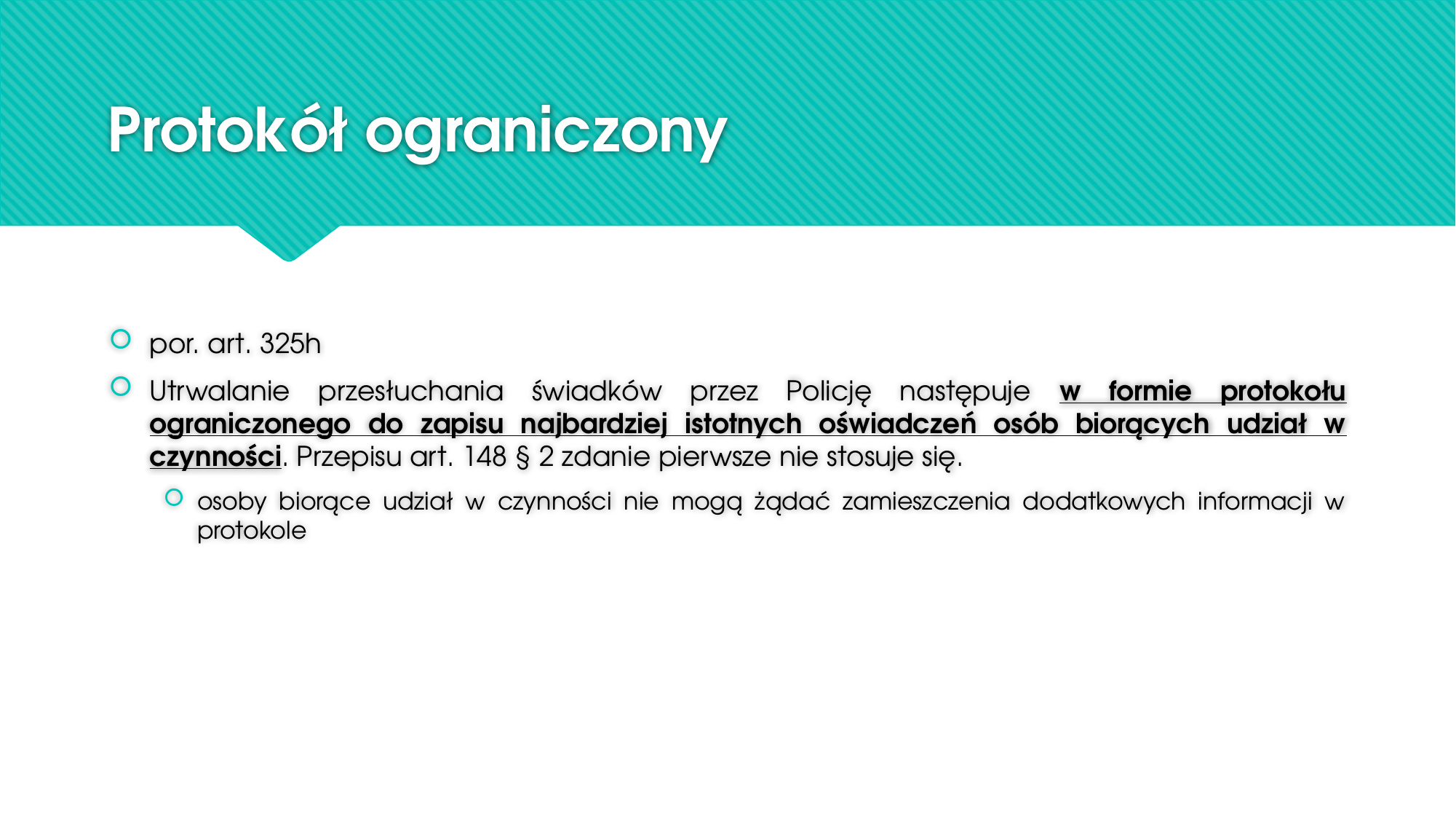

# Protokół ograniczony
por. art. 325h
Utrwalanie przesłuchania świadków przez Policję następuje w formie protokołu ograniczonego do zapisu najbardziej istotnych oświadczeń osób biorących udział w czynności. Przepisu art. 148 § 2 zdanie pierwsze nie stosuje się.
osoby biorące udział w czynności nie mogą żądać zamieszczenia dodatkowych informacji w protokole